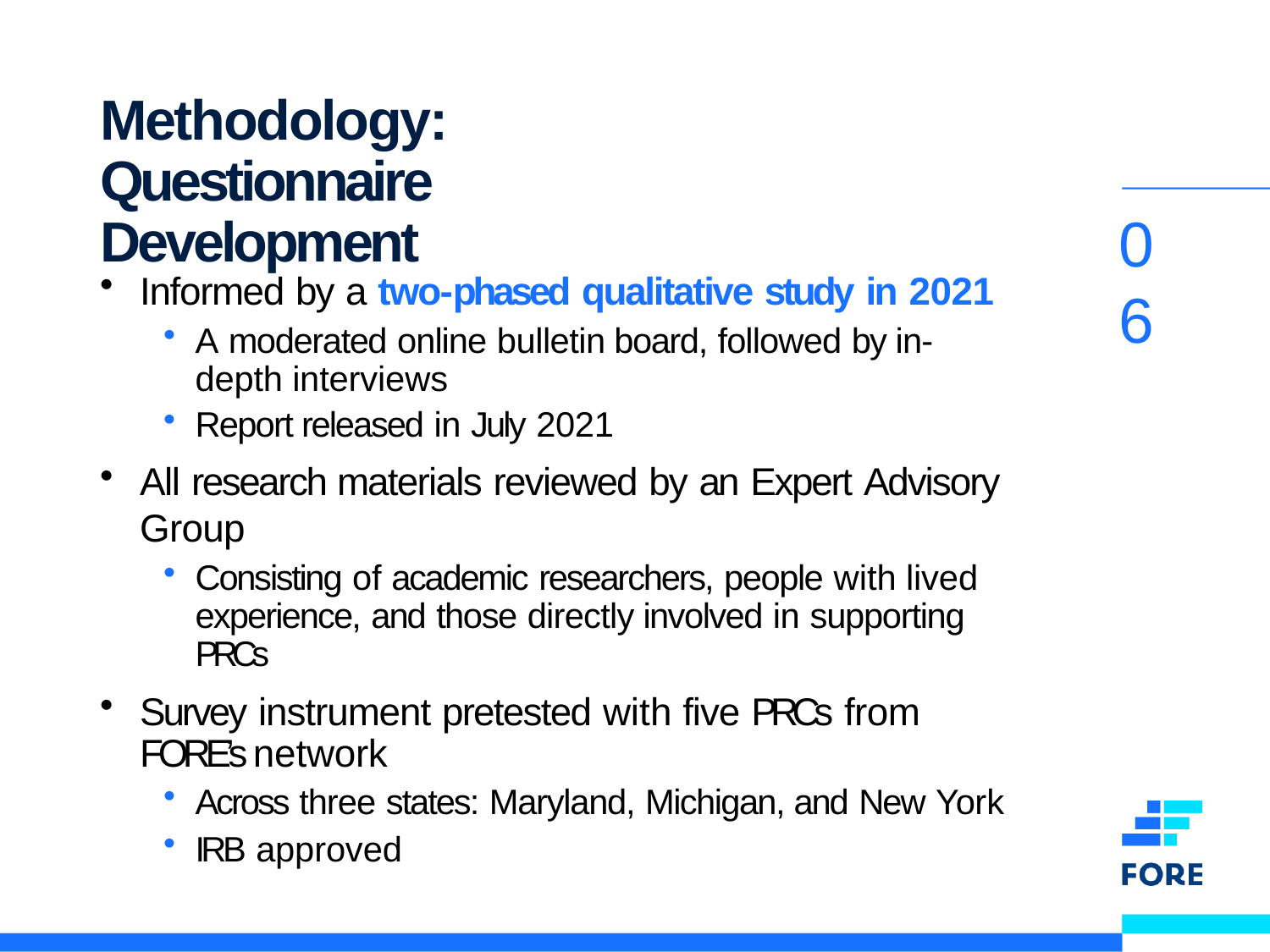

# Methodology: Questionnaire Development
06
Informed by a two-phased qualitative study in 2021
A moderated online bulletin board, followed by in-depth interviews
Report released in July 2021
All research materials reviewed by an Expert Advisory Group
Consisting of academic researchers, people with lived experience, and those directly involved in supporting PRCs
Survey instrument pretested with five PRCs from FORE’s network
Across three states: Maryland, Michigan, and New York
IRB approved